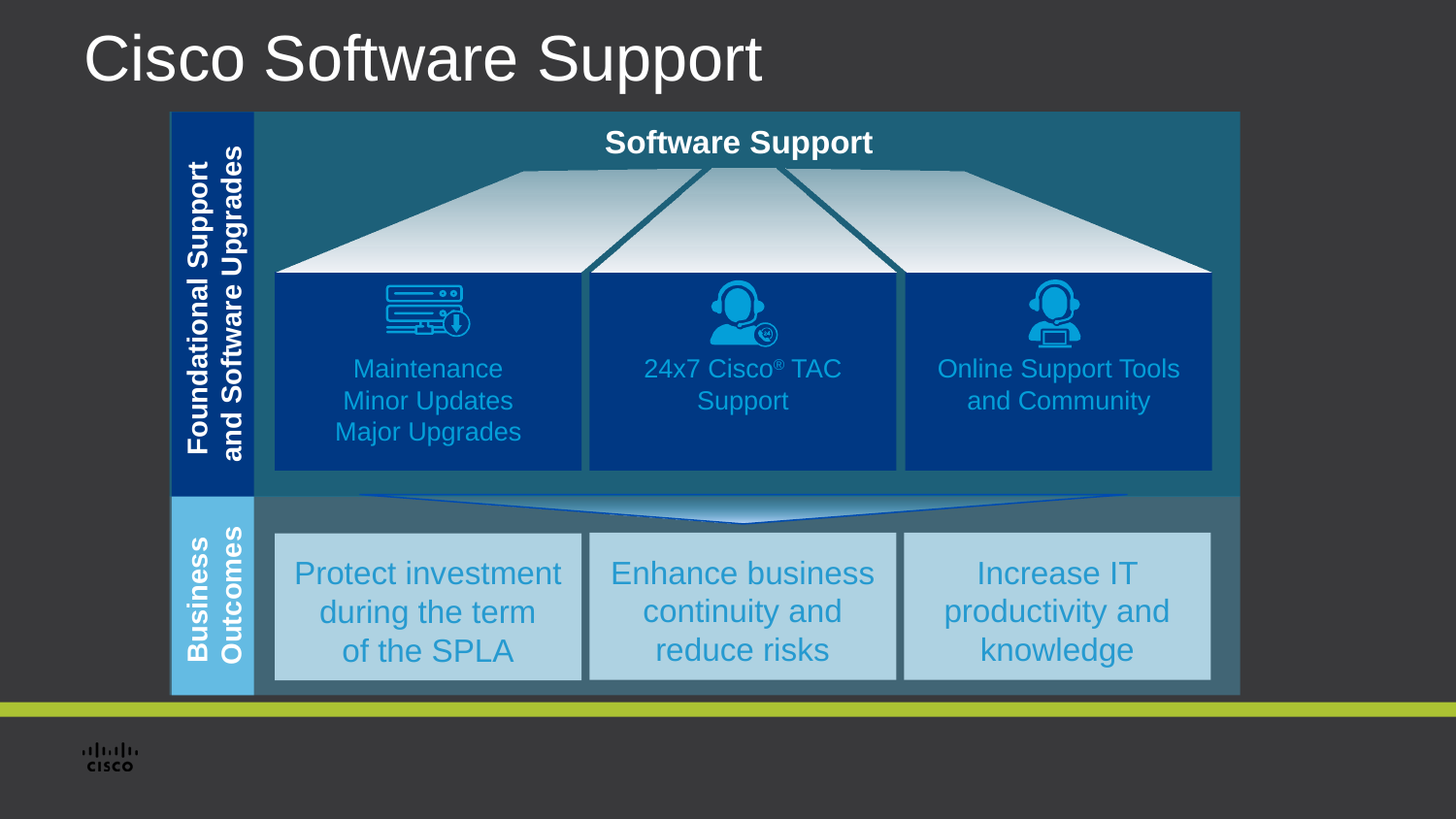

Cisco Software Support

Software Support

Maintenance
Minor Updates
Major Upgrades

Online Support Tools and Community

24x7 Cisco® TAC
Support

Foundational Support
and Software Upgrades

Enhance business continuity and
reduce risks
Increase IT productivity and knowledge
Protect investment during the term
of the SPLA

Business
Outcomes